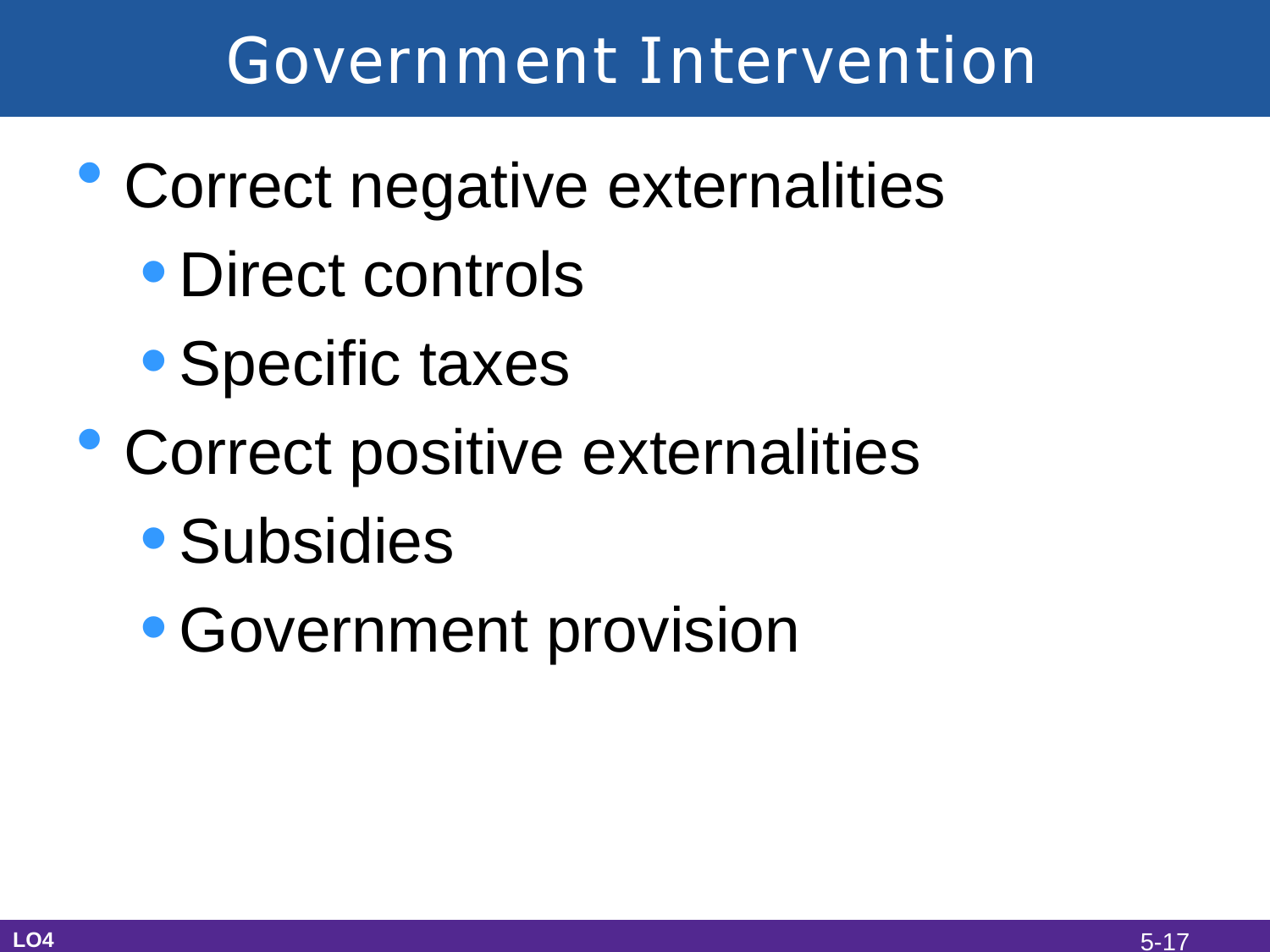

# Government Intervention
Correct negative externalities
Direct controls
Specific taxes
Correct positive externalities
Subsidies
Government provision

LO4
5-17